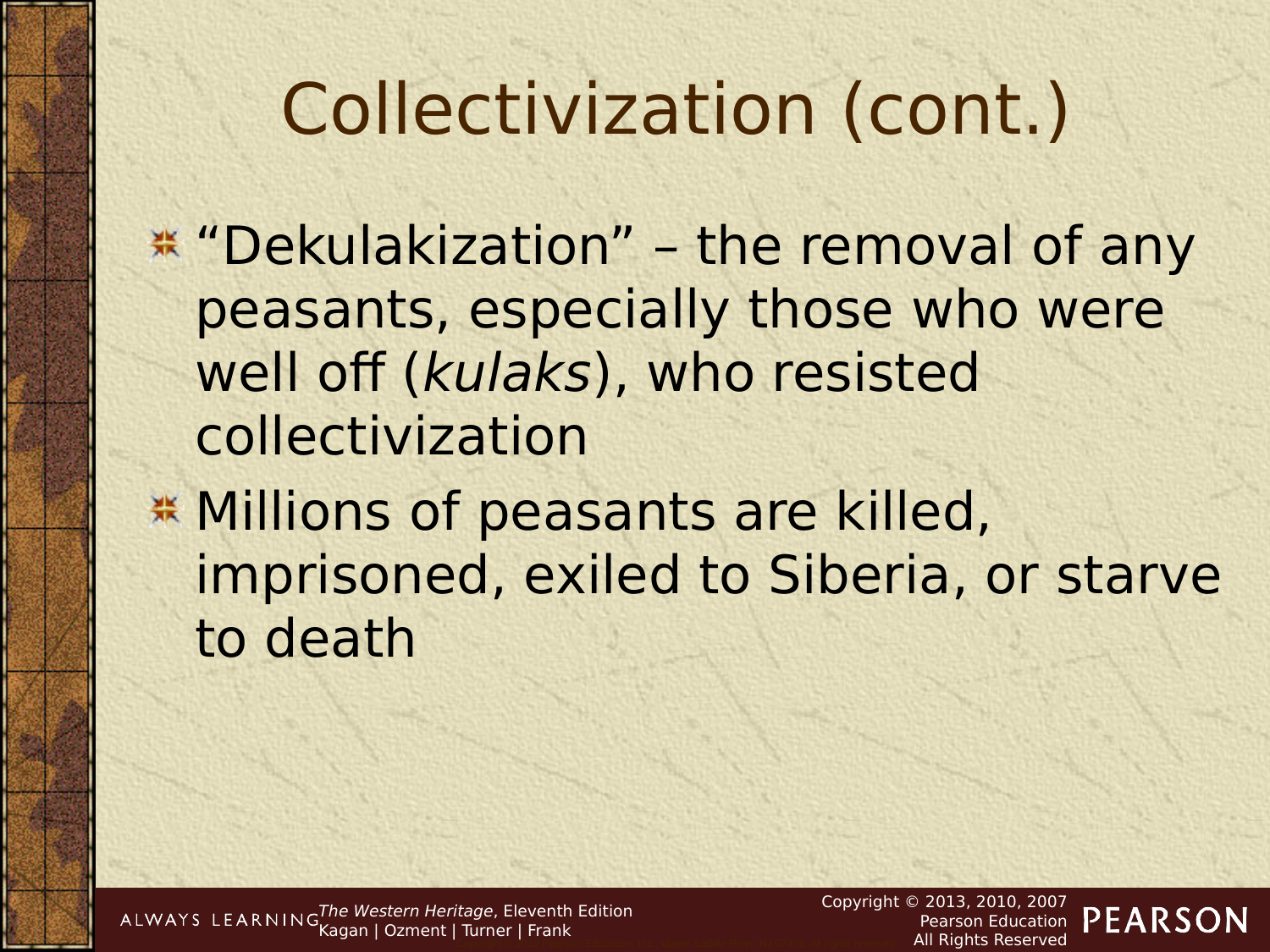

Collectivization (cont.)
“Dekulakization” – the removal of any peasants, especially those who were well off (kulaks), who resisted collectivization
Millions of peasants are killed, imprisoned, exiled to Siberia, or starve to death
Copyright © 2010 Pearson Education, Inc., Upper Saddle River, NJ 07458. All rights reserved.